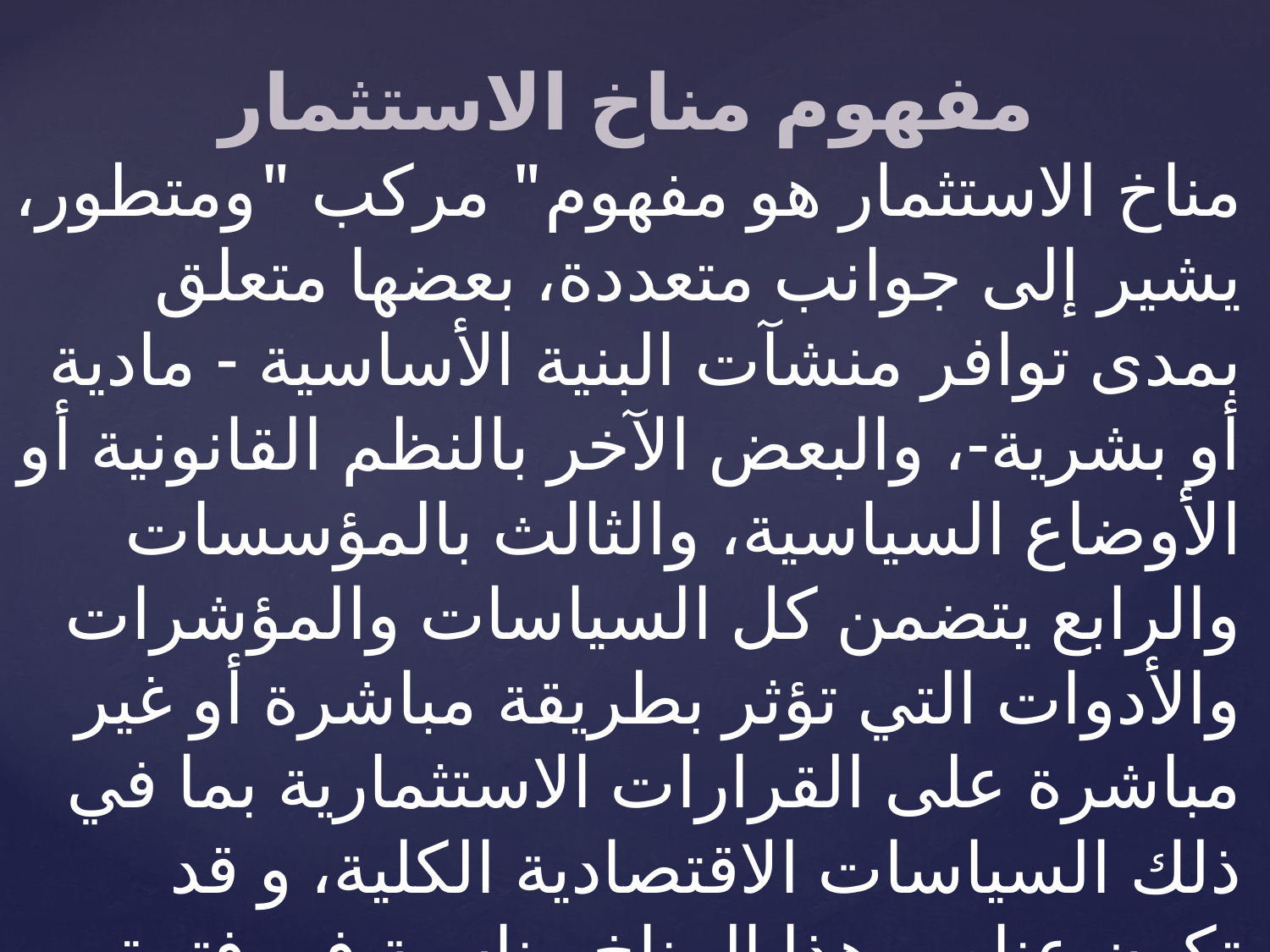

مفهوم مناخ الاستثمار
مناخ الاستثمار هو مفهوم" مركب "ومتطور، يشير إلى جوانب متعددة، بعضها متعلق بمدى توافر منشآت البنية الأساسية - مادية أو بشرية-، والبعض الآخر بالنظم القانونية أو الأوضاع السياسية، والثالث بالمؤسسات والرابع يتضمن كل السياسات والمؤشرات والأدوات التي تؤثر بطريقة مباشرة أو غير مباشرة على القرارات الاستثمارية بما في ذلك السياسات الاقتصادية الكلية، و قد تكون عناصر هذا المناخ مناسبة في فترة معينة، وتكون غير ذلك في فترة أخرى.